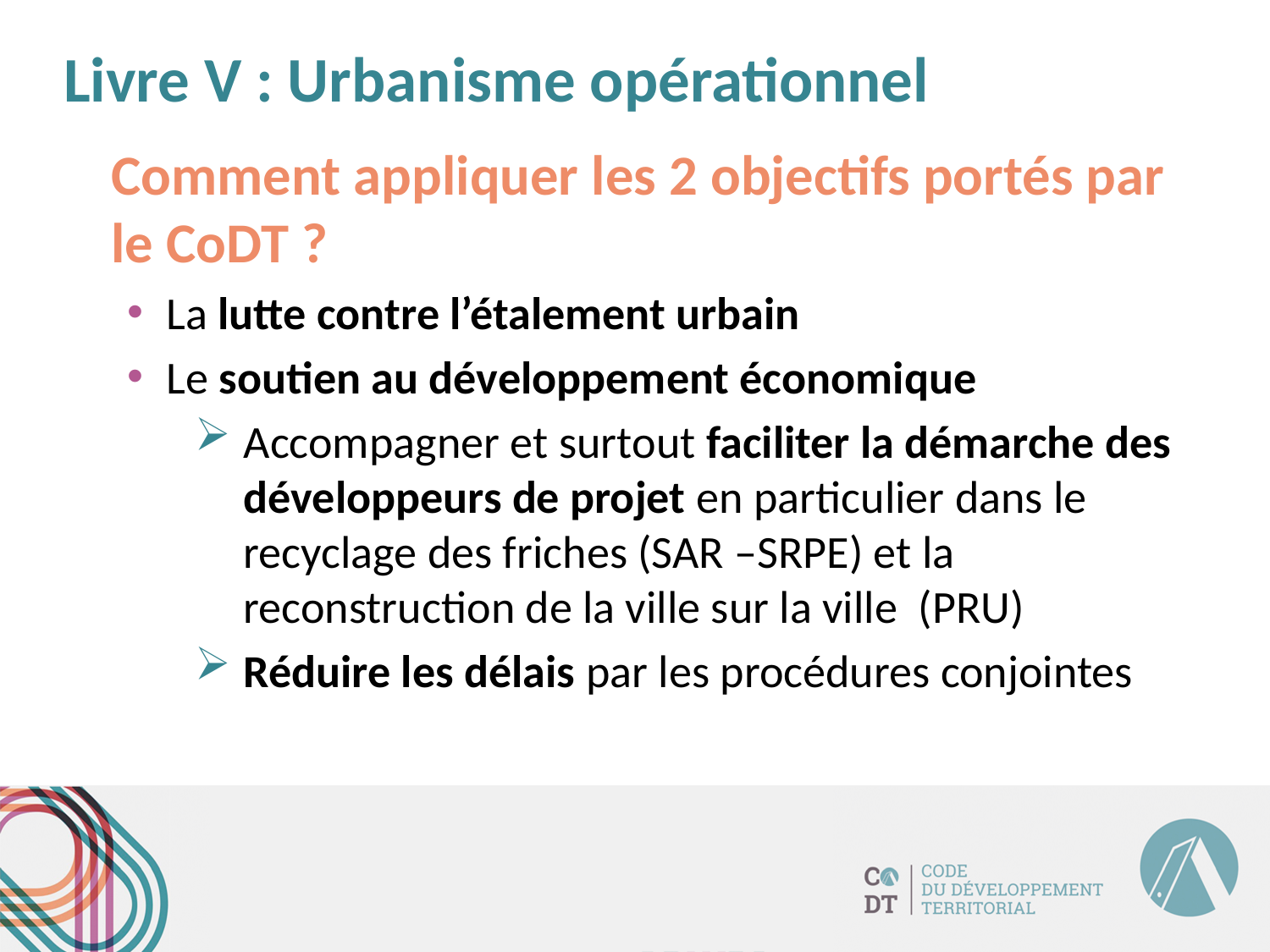

# Livre V : Urbanisme opérationnel
	Comment appliquer les 2 objectifs portés par le CoDT ?
La lutte contre l’étalement urbain
Le soutien au développement économique
Accompagner et surtout faciliter la démarche des développeurs de projet en particulier dans le recyclage des friches (SAR –SRPE) et la reconstruction de la ville sur la ville  (PRU)
Réduire les délais par les procédures conjointes